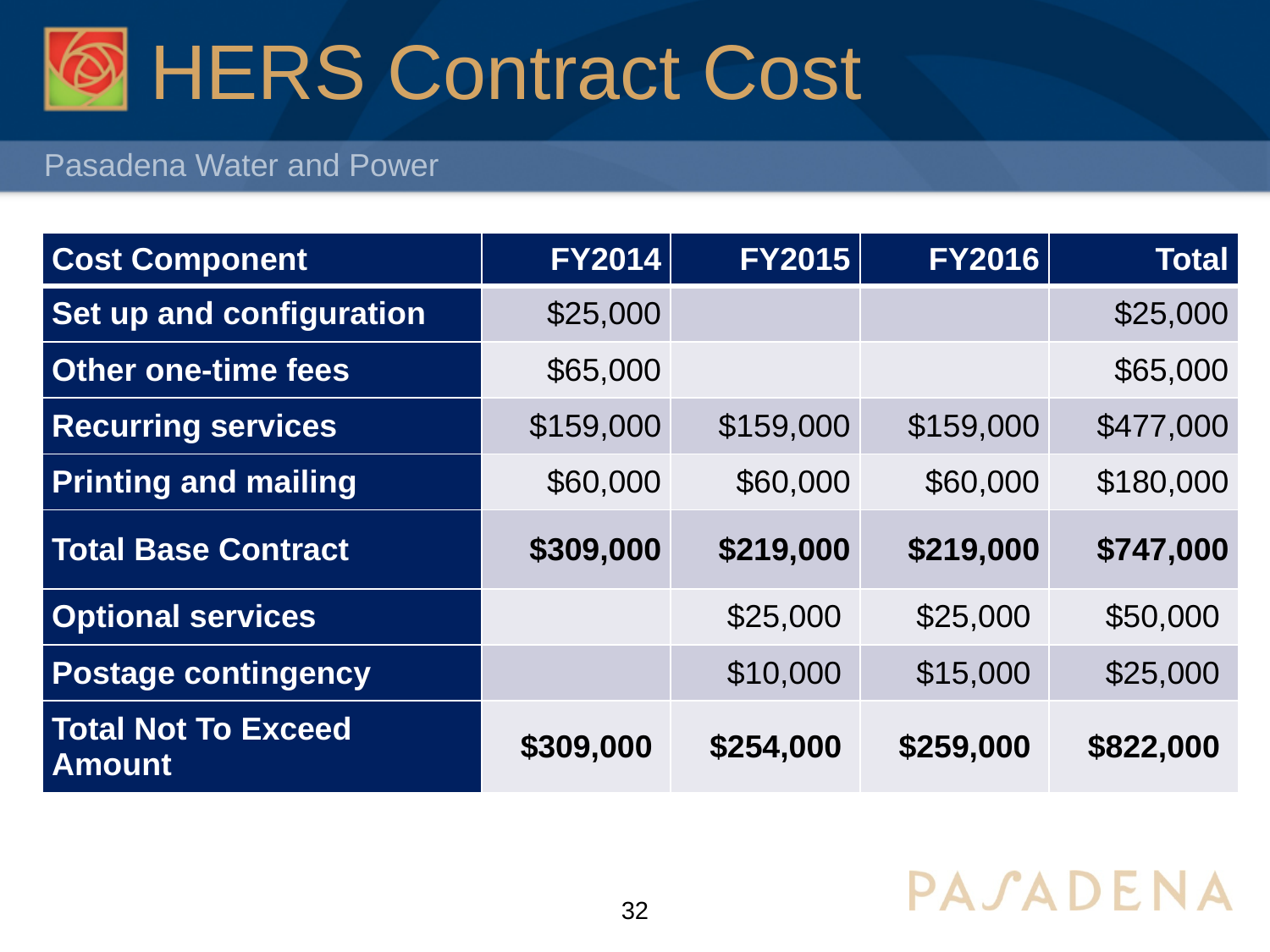

# HERS Contract Cost
| Cost Component | FY2014 | FY2015 | FY2016 | Total |
| --- | --- | --- | --- | --- |
| Set up and configuration | $25,000 |  |  | $25,000 |
| Other one-time fees | $65,000 |  |  | $65,000 |
| Recurring services | $159,000 | $159,000 | $159,000 | $477,000 |
| Printing and mailing | $60,000 | $60,000 | $60,000 | $180,000 |
| Total Base Contract | $309,000 | $219,000 | $219,000 | $747,000 |
| Optional services |  | $25,000 | $25,000 | $50,000 |
| Postage contingency |  | $10,000 | $15,000 | $25,000 |
| Total Not To Exceed Amount | $309,000 | $254,000 | $259,000 | $822,000 |
32